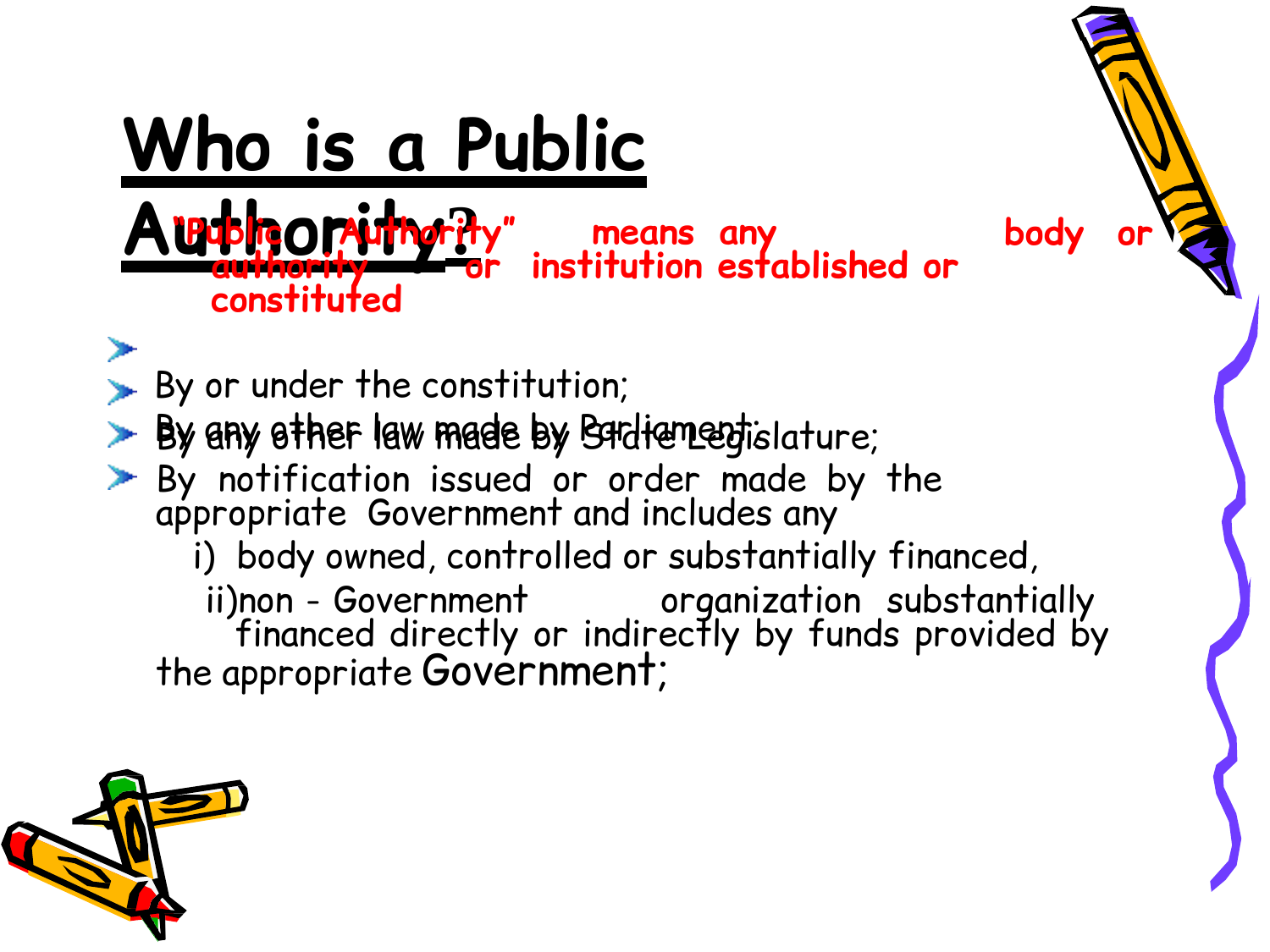

# Who is a Public Authority?
“Public	Authority”	means	any	authority	or  institution established or constituted
By or under the constitution;
By any other law made by Parliament;
body	or

By any other law made by State Legislature;
By	notification	issued	or	order	made	by	the	appropriate  Government and includes any
body owned, controlled or substantially financed,
non - Government	organization	substantially  financed directly or indirectly by funds provided by
the appropriate Government;